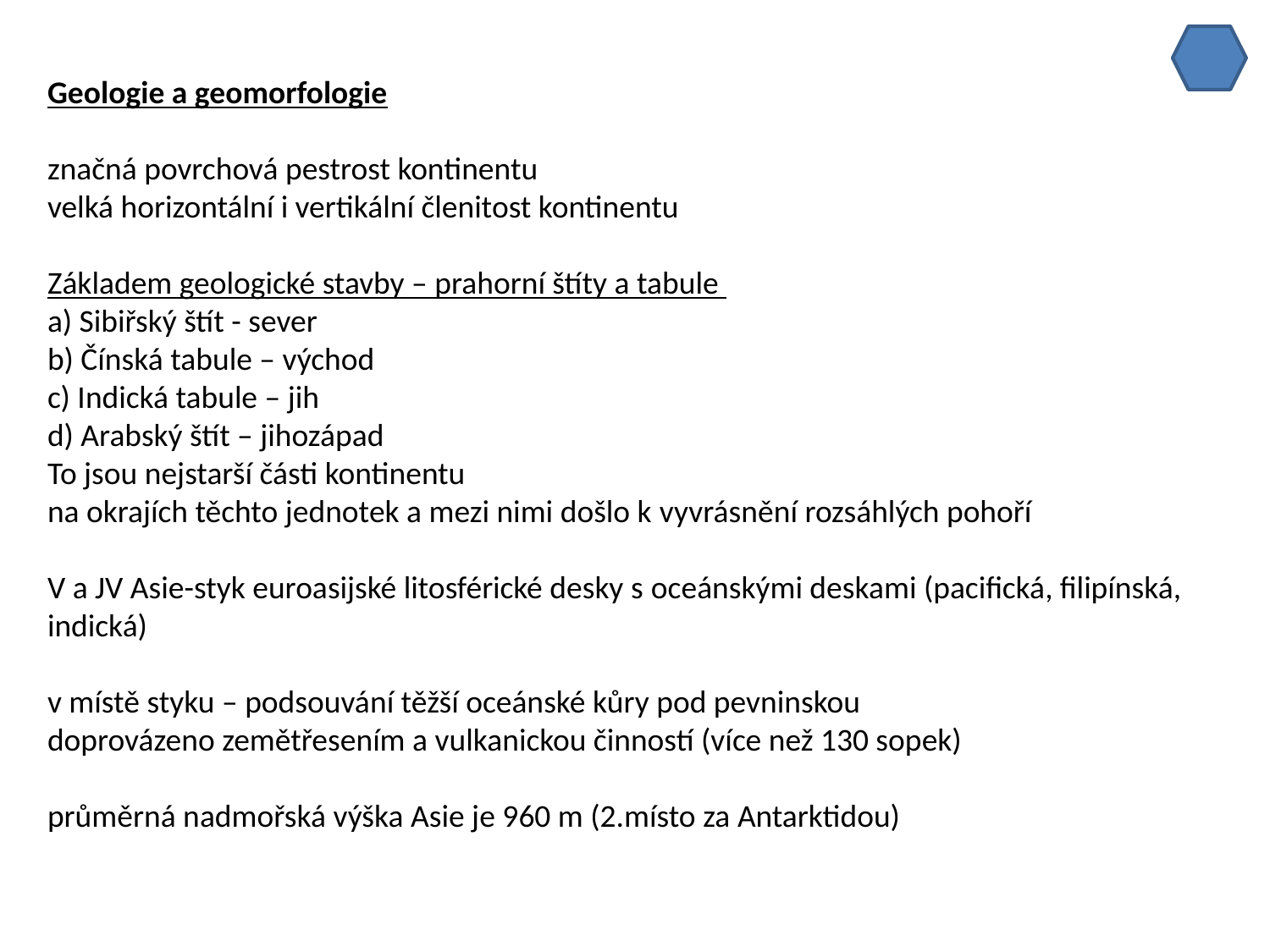

Geologie a geomorfologie
značná povrchová pestrost kontinentu
velká horizontální i vertikální členitost kontinentu
Základem geologické stavby – prahorní štíty a tabule
a) Sibiřský štít - sever
b) Čínská tabule – východ
c) Indická tabule – jih
d) Arabský štít – jihozápad
To jsou nejstarší části kontinentu
na okrajích těchto jednotek a mezi nimi došlo k vyvrásnění rozsáhlých pohoří
V a JV Asie-styk euroasijské litosférické desky s oceánskými deskami (pacifická, filipínská, indická)
v místě styku – podsouvání těžší oceánské kůry pod pevninskou
doprovázeno zemětřesením a vulkanickou činností (více než 130 sopek)
průměrná nadmořská výška Asie je 960 m (2.místo za Antarktidou)